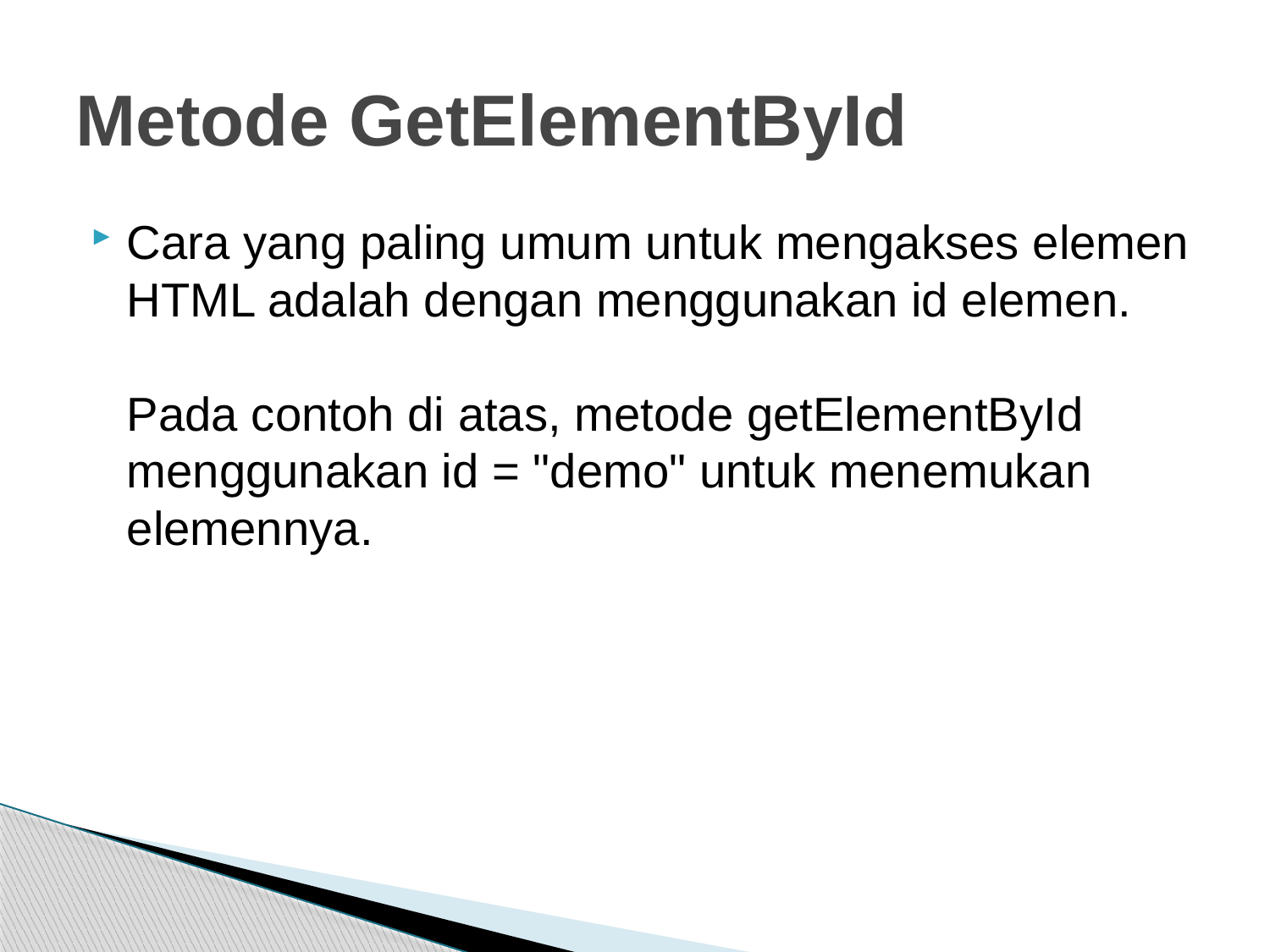

# Metode GetElementById
Cara yang paling umum untuk mengakses elemen HTML adalah dengan menggunakan id elemen.
Pada contoh di atas, metode getElementById menggunakan id = "demo" untuk menemukan elemennya.